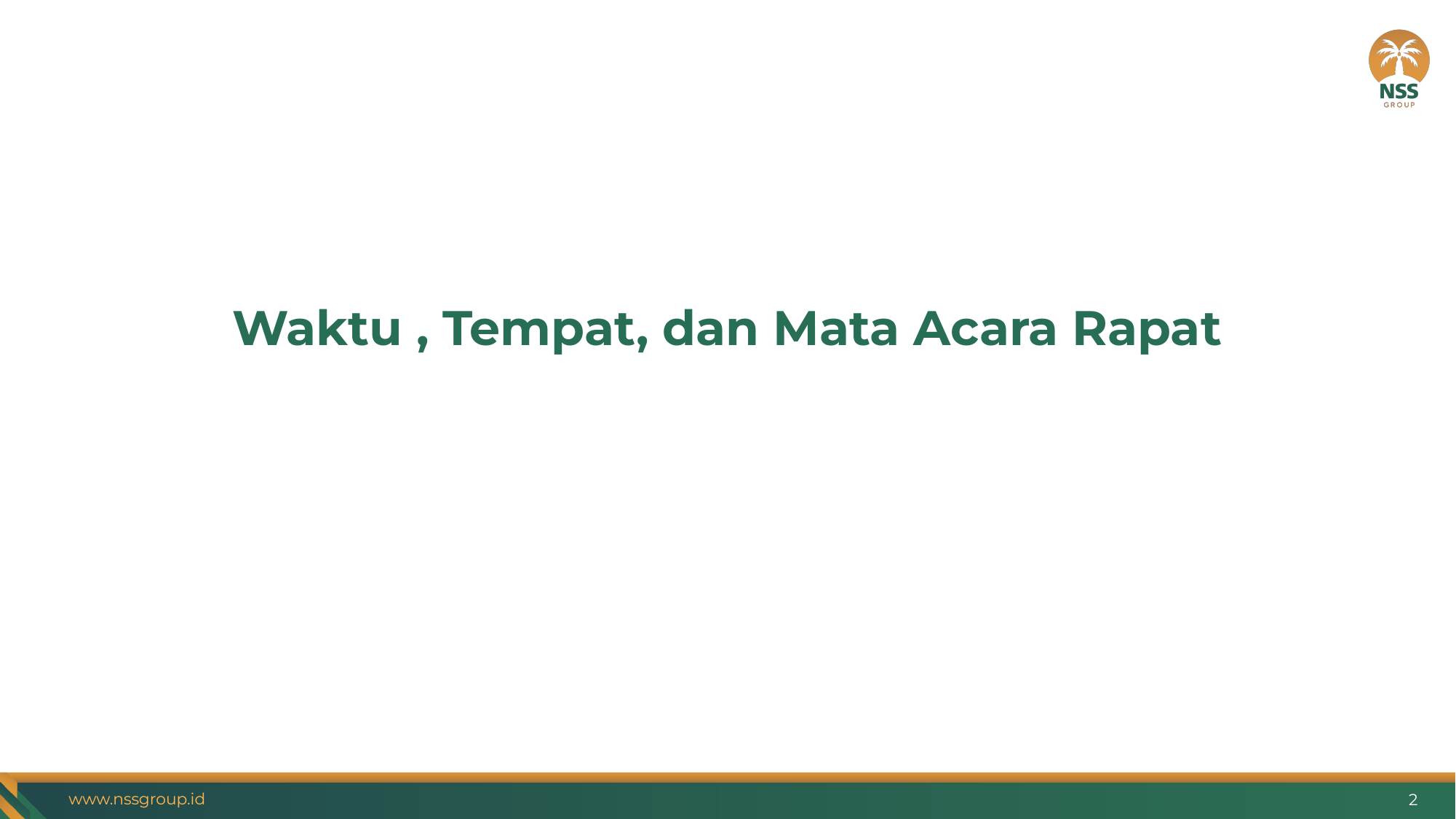

# Waktu , Tempat, dan Mata Acara Rapat
2